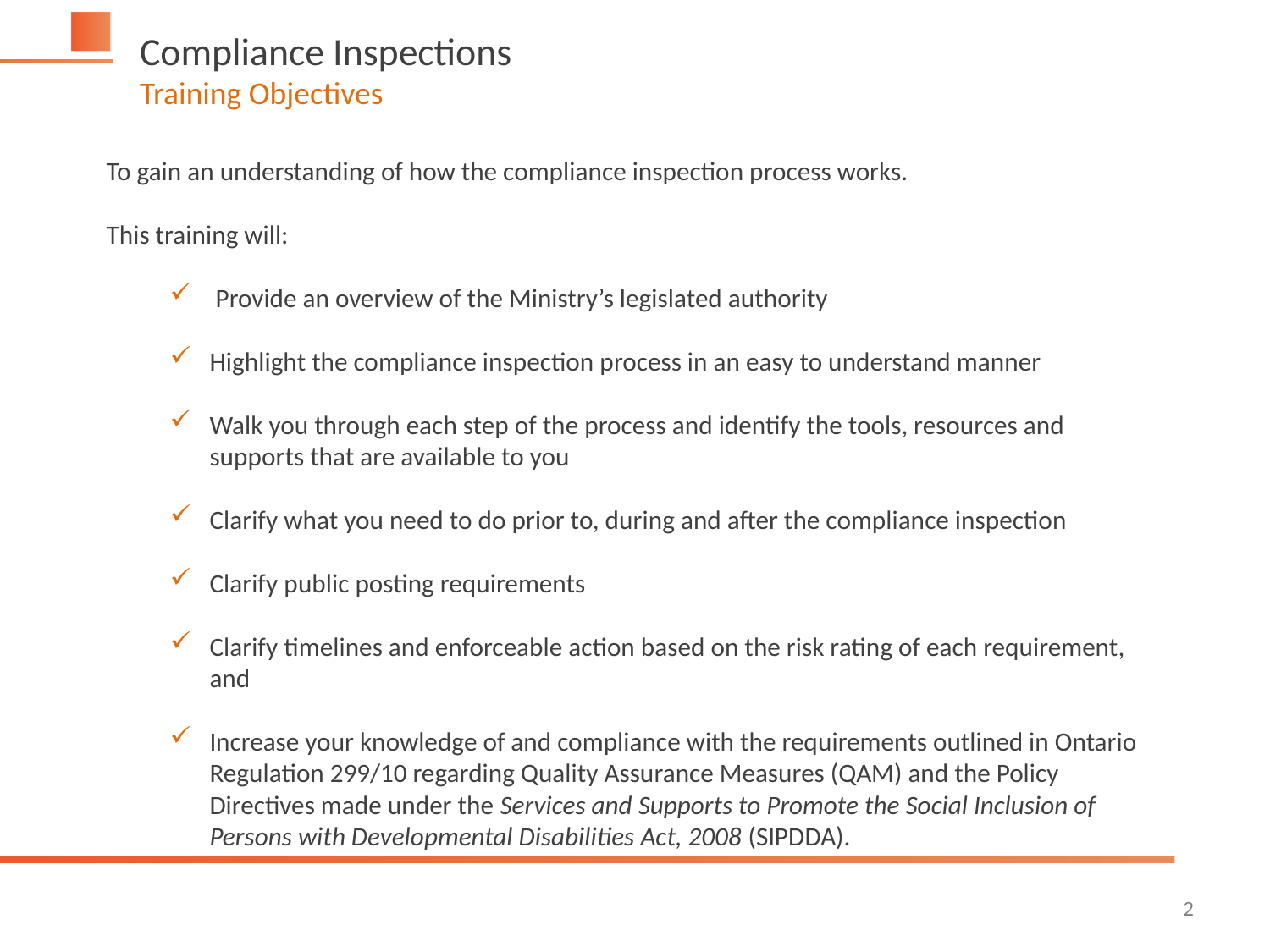

# Compliance Inspections Training Objectives
To gain an understanding of how the compliance inspection process works.

This training will:

 Provide an overview of the Ministry’s legislated authority

Highlight the compliance inspection process in an easy to understand manner

Walk you through each step of the process and identify the tools, resources and supports that are available to you

Clarify what you need to do prior to, during and after the compliance inspection

Clarify public posting requirements

Clarify timelines and enforceable action based on the risk rating of each requirement, and

Increase your knowledge of and compliance with the requirements outlined in Ontario Regulation 299/10 regarding Quality Assurance Measures (QAM) and the Policy Directives made under the Services and Supports to Promote the Social Inclusion of Persons with Developmental Disabilities Act, 2008 (SIPDDA).

2